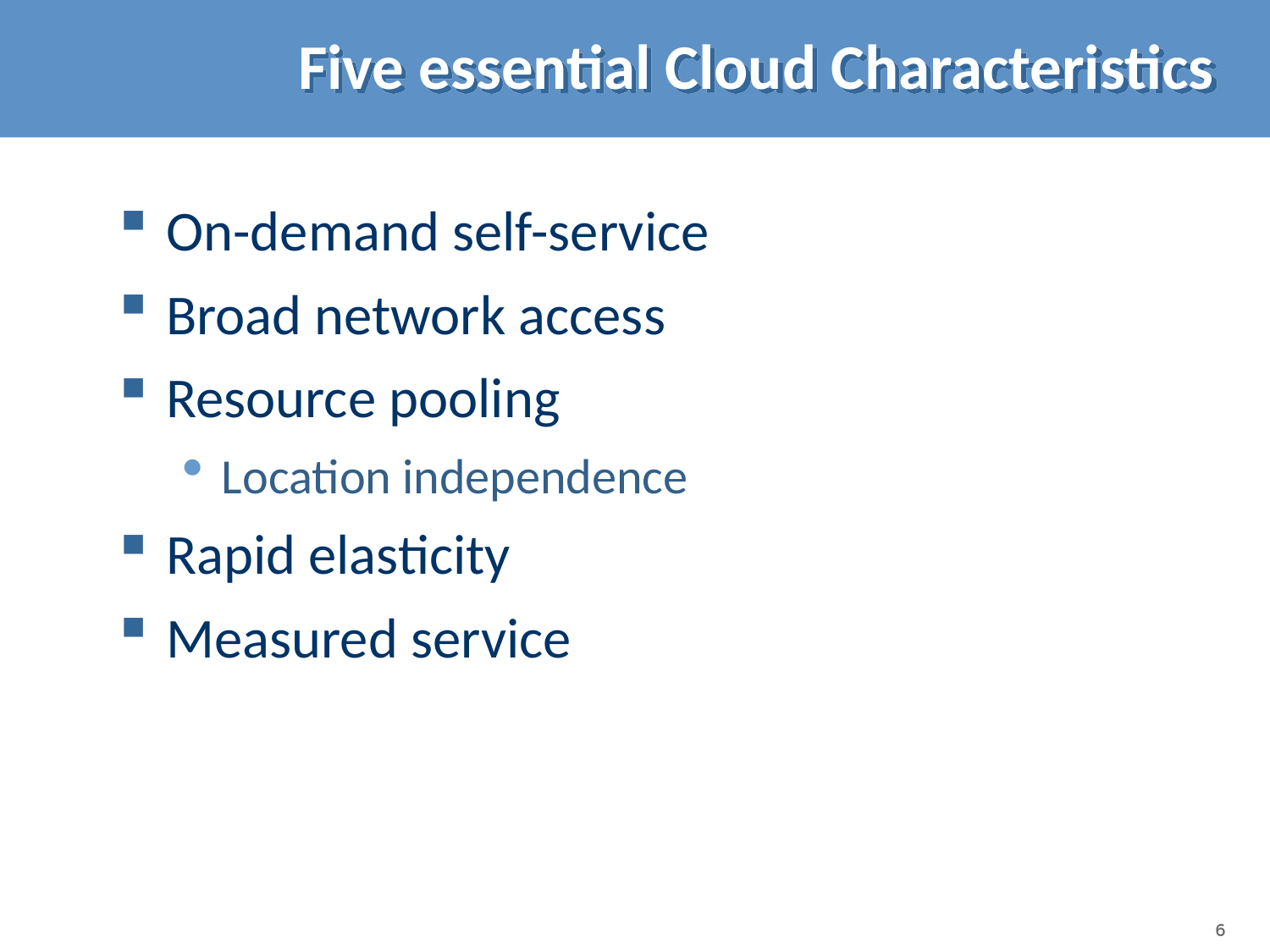

# Five essential Cloud Characteristics
On-demand self-service
Broad network access
Resource pooling
Location independence
Rapid elasticity
Measured service